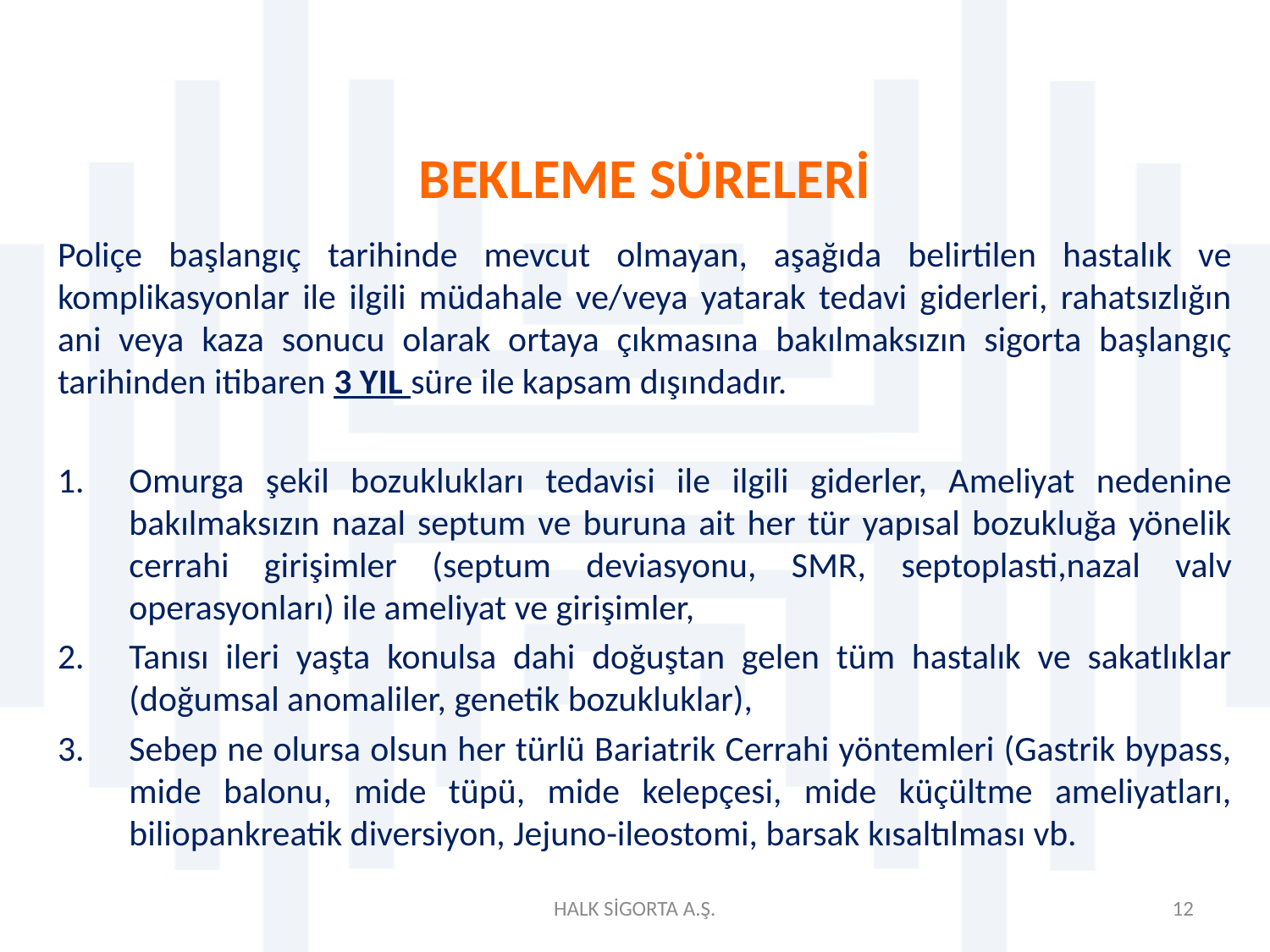

# BEKLEME SÜRELERİ

Poliçe başlangıç tarihinde mevcut olmayan, aşağıda belirtilen hastalık ve komplikasyonlar ile ilgili müdahale ve/veya yatarak tedavi giderleri, rahatsızlığın ani veya kaza sonucu olarak ortaya çıkmasına bakılmaksızın sigorta başlangıç tarihinden itibaren 3 YIL süre ile kapsam dışındadır.

Omurga şekil bozuklukları tedavisi ile ilgili giderler, Ameliyat nedenine bakılmaksızın nazal septum ve buruna ait her tür yapısal bozukluğa yönelik cerrahi girişimler (septum deviasyonu, SMR, septoplasti,nazal valv operasyonları) ile ameliyat ve girişimler,
Tanısı ileri yaşta konulsa dahi doğuştan gelen tüm hastalık ve sakatlıklar (doğumsal anomaliler, genetik bozukluklar),
Sebep ne olursa olsun her türlü Bariatrik Cerrahi yöntemleri (Gastrik bypass, mide balonu, mide tüpü, mide kelepçesi, mide küçültme ameliyatları, biliopankreatik diversiyon, Jejuno-ileostomi, barsak kısaltılması vb.
HALK SİGORTA A.Ş.
12